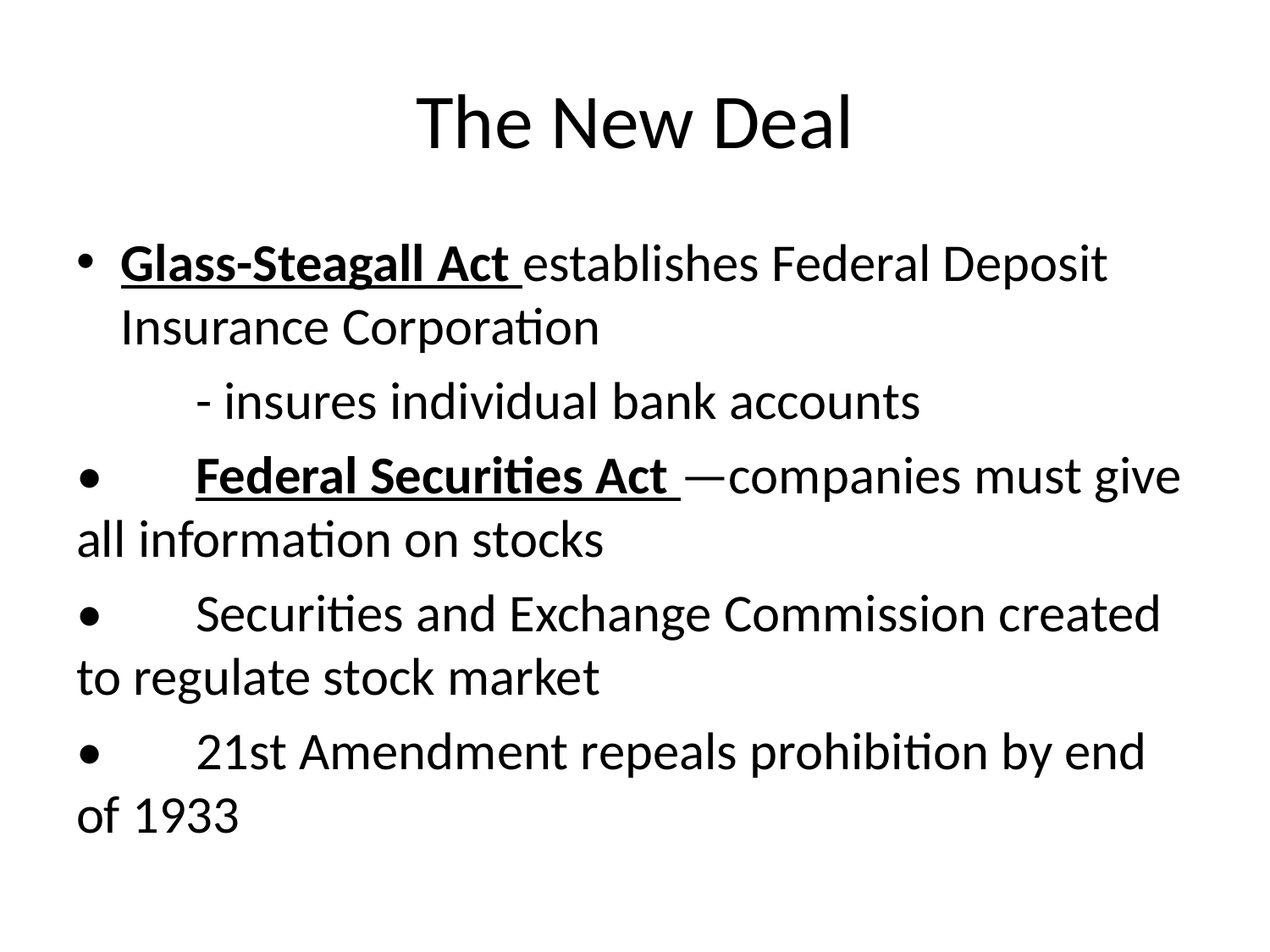

# The New Deal
Glass-Steagall Act establishes Federal Deposit Insurance Corporation
	- insures individual bank accounts
•	Federal Securities Act —companies must give all information on stocks
•	Securities and Exchange Commission created to regulate stock market
•	21st Amendment repeals prohibition by end of 1933